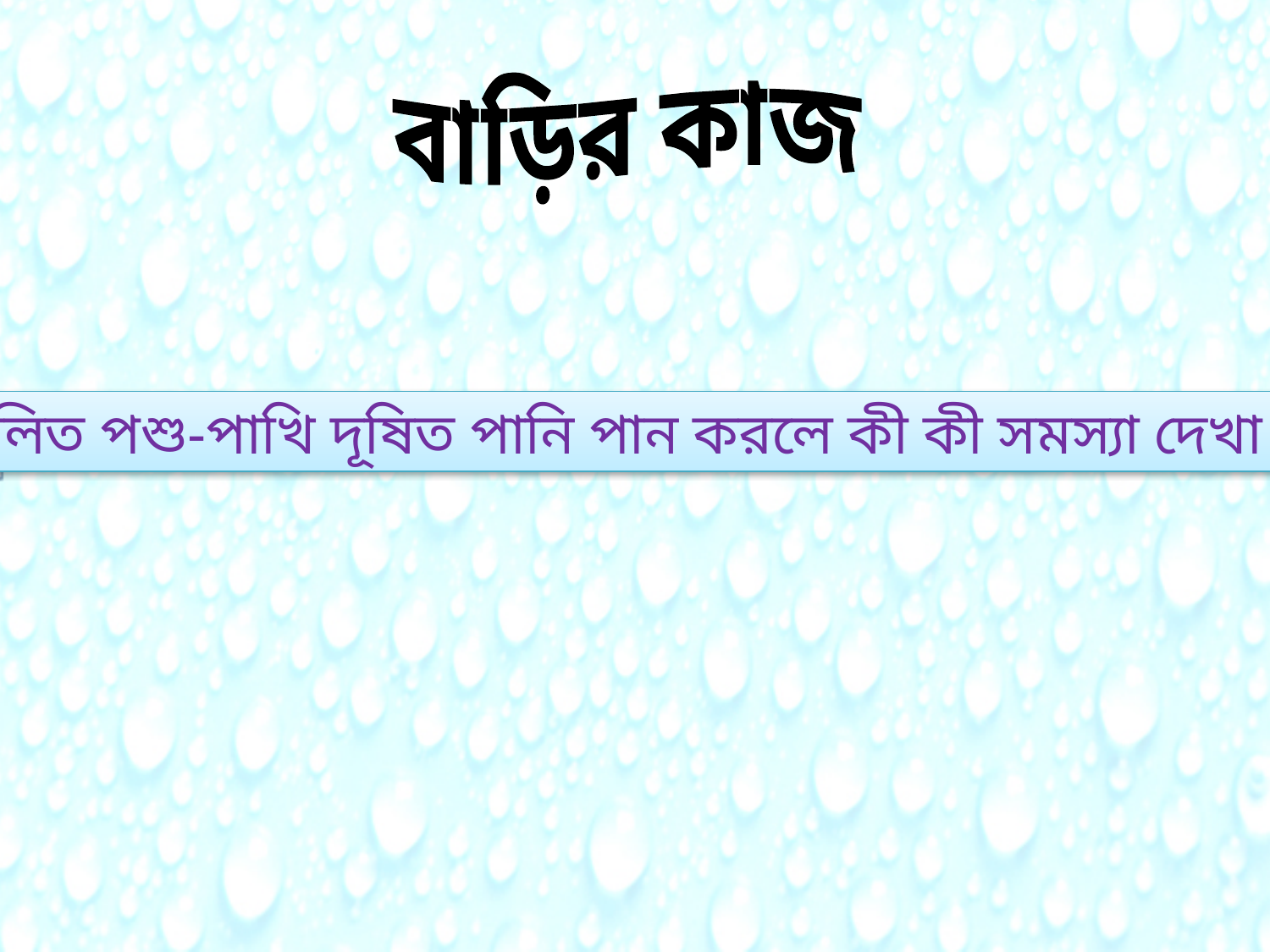

বাড়ির কাজ
গৃহপালিত পশু-পাখি দূষিত পানি পান করলে কী কী সমস্যা দেখা দেয়?